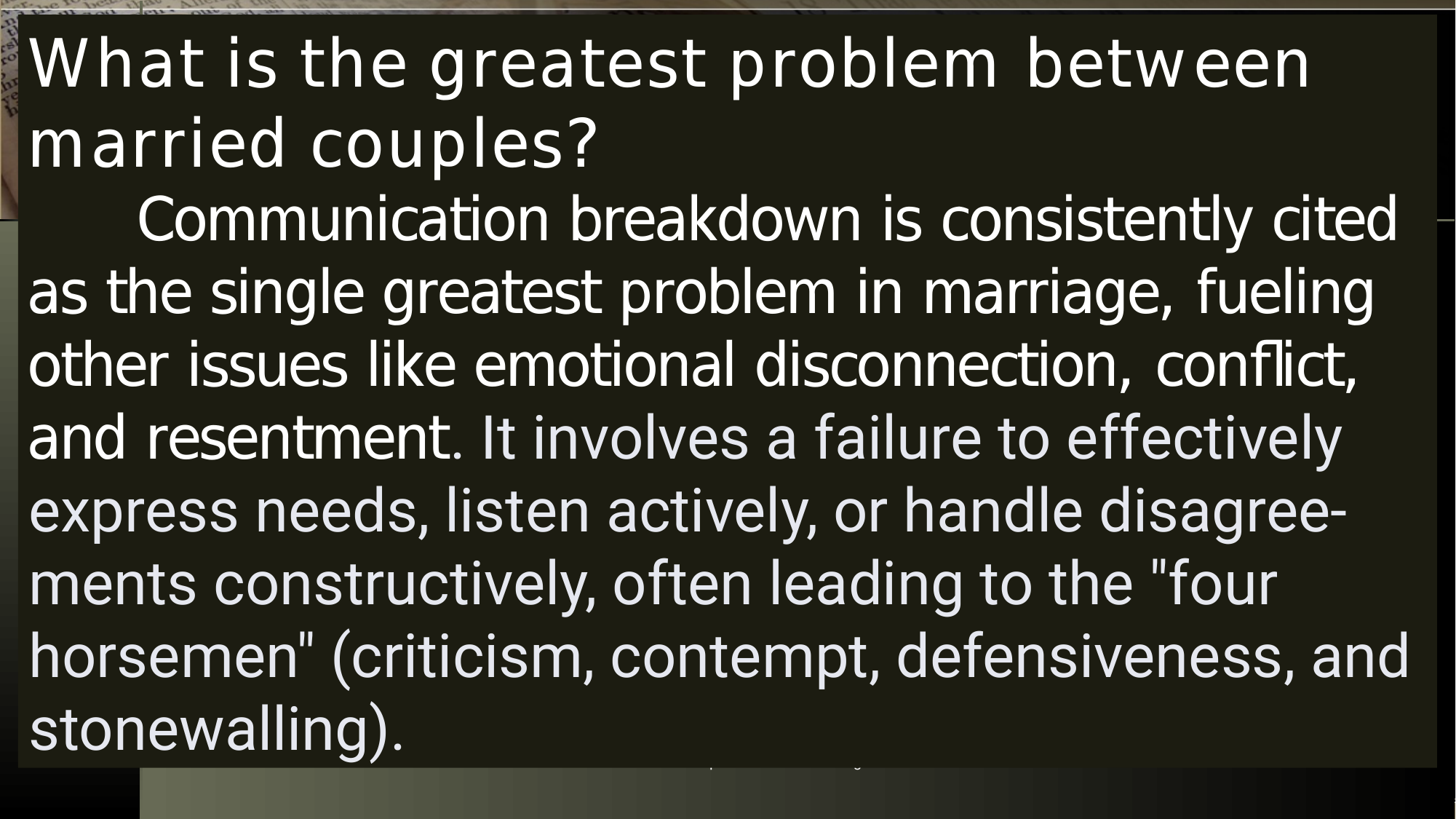

What is the greatest problem between married couples?
	Communication breakdown is consistently cited as the single greatest problem in marriage, fueling other issues like emotional disconnection, conflict, and resentment. It involves a failure to effectively express needs, listen actively, or handle disagree-ments constructively, often leading to the "four horsemen" (criticism, contempt, defensiveness, and stonewalling).
02/22/2026
The Spirit Controlled Marriage 2
11